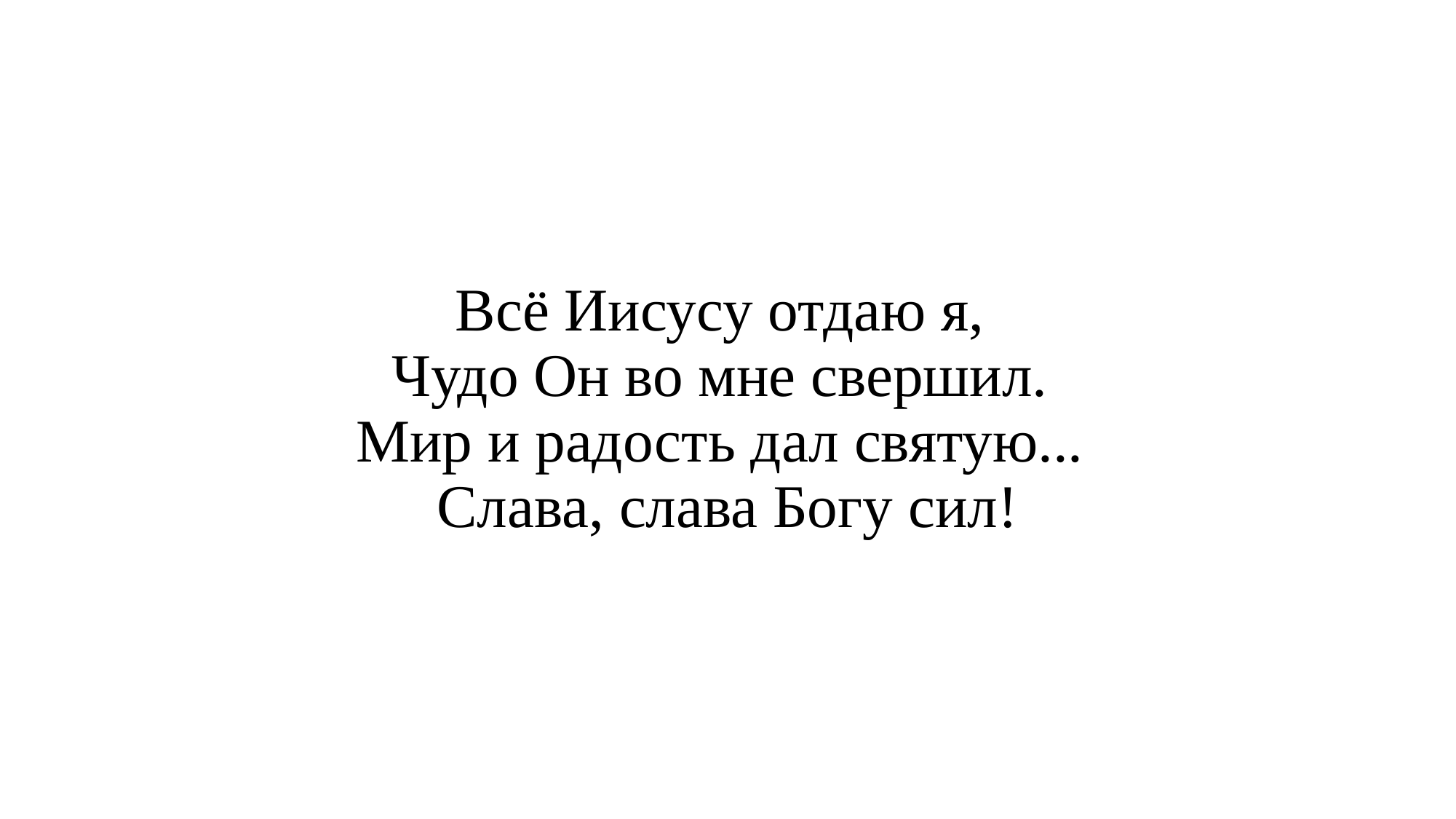

# Всё Иисусу отдаю я, Чудо Он во мне свершил. Мир и радость дал святую... Слава, слава Богу сил!